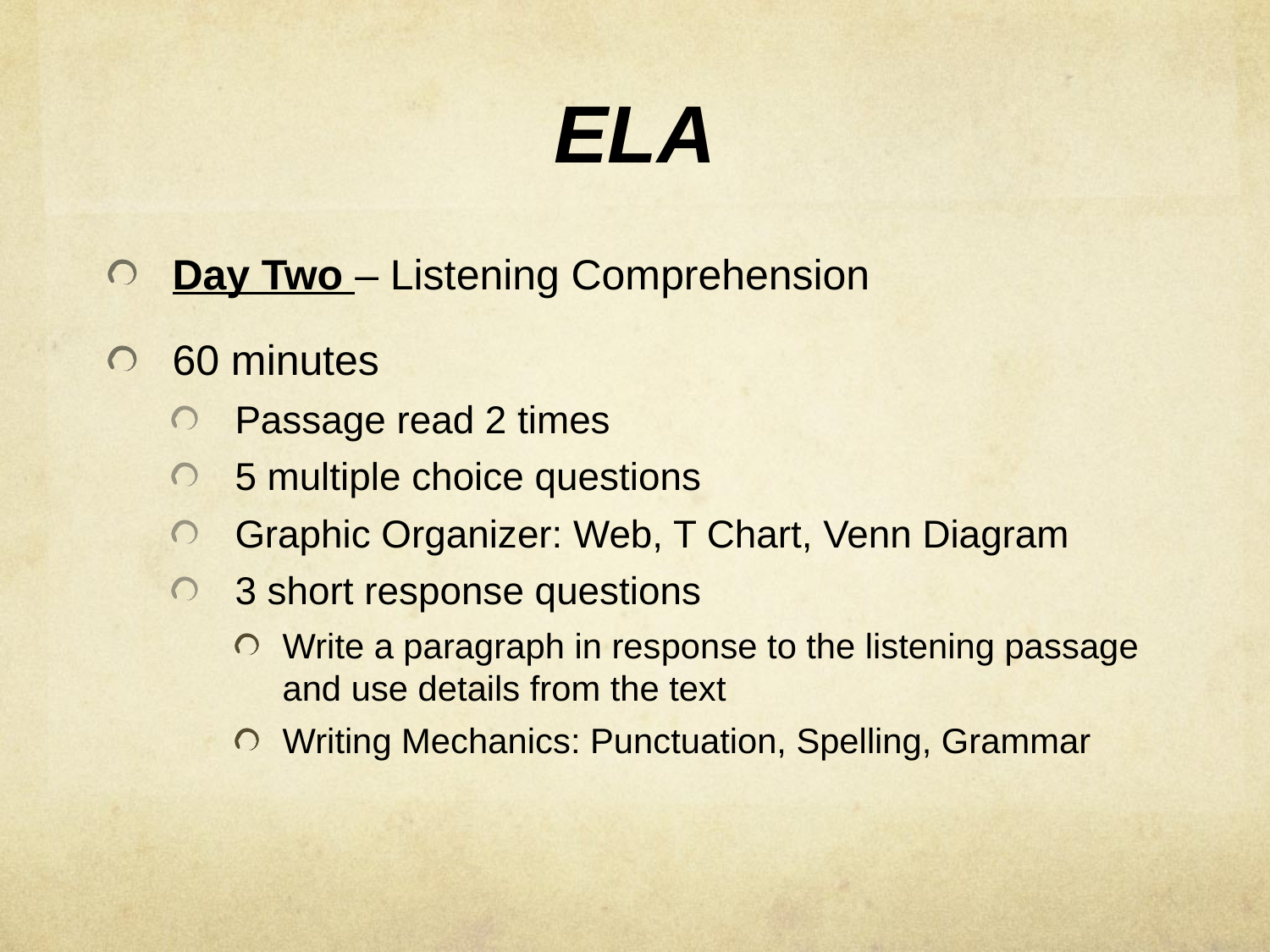

# ELA
Day Two – Listening Comprehension
60 minutes
Passage read 2 times
5 multiple choice questions
Graphic Organizer: Web, T Chart, Venn Diagram
3 short response questions
Write a paragraph in response to the listening passage and use details from the text
Writing Mechanics: Punctuation, Spelling, Grammar